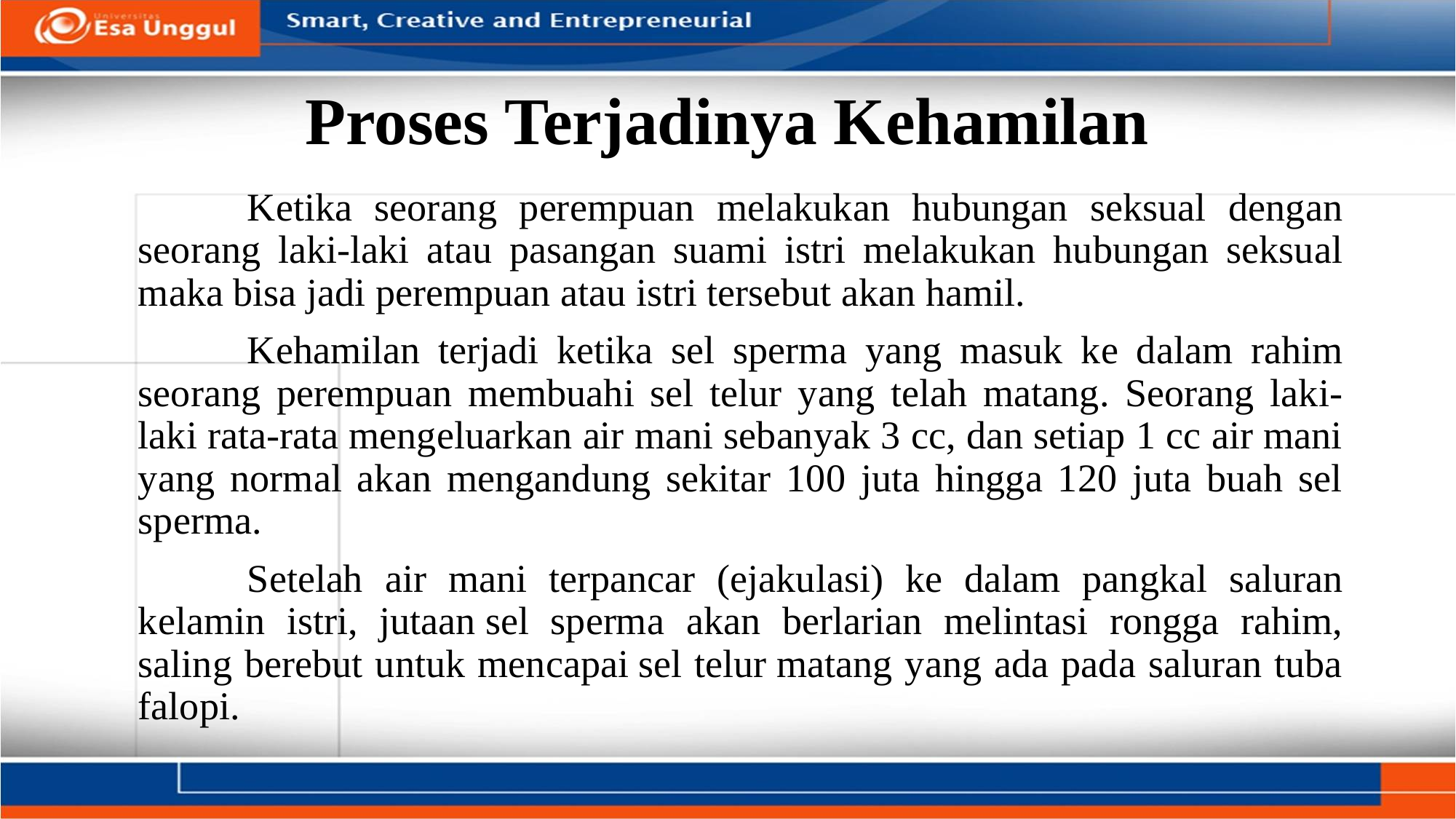

# Proses Terjadinya Kehamilan
		Ketika seorang perempuan melakukan hubungan seksual dengan seorang laki-laki atau pasangan suami istri melakukan hubungan seksual maka bisa jadi perempuan atau istri tersebut akan hamil.
		Kehamilan terjadi ketika sel sperma yang masuk ke dalam rahim seorang perempuan membuahi sel telur yang telah matang. Seorang laki-laki rata-rata mengeluarkan air mani sebanyak 3 cc, dan setiap 1 cc air mani yang normal akan mengandung sekitar 100 juta hingga 120 juta buah sel sperma.
		Setelah air mani terpancar (ejakulasi) ke dalam pangkal saluran kelamin istri, jutaan sel sperma akan berlarian melintasi rongga rahim, saling berebut untuk mencapai sel telur matang yang ada pada saluran tuba falopi.